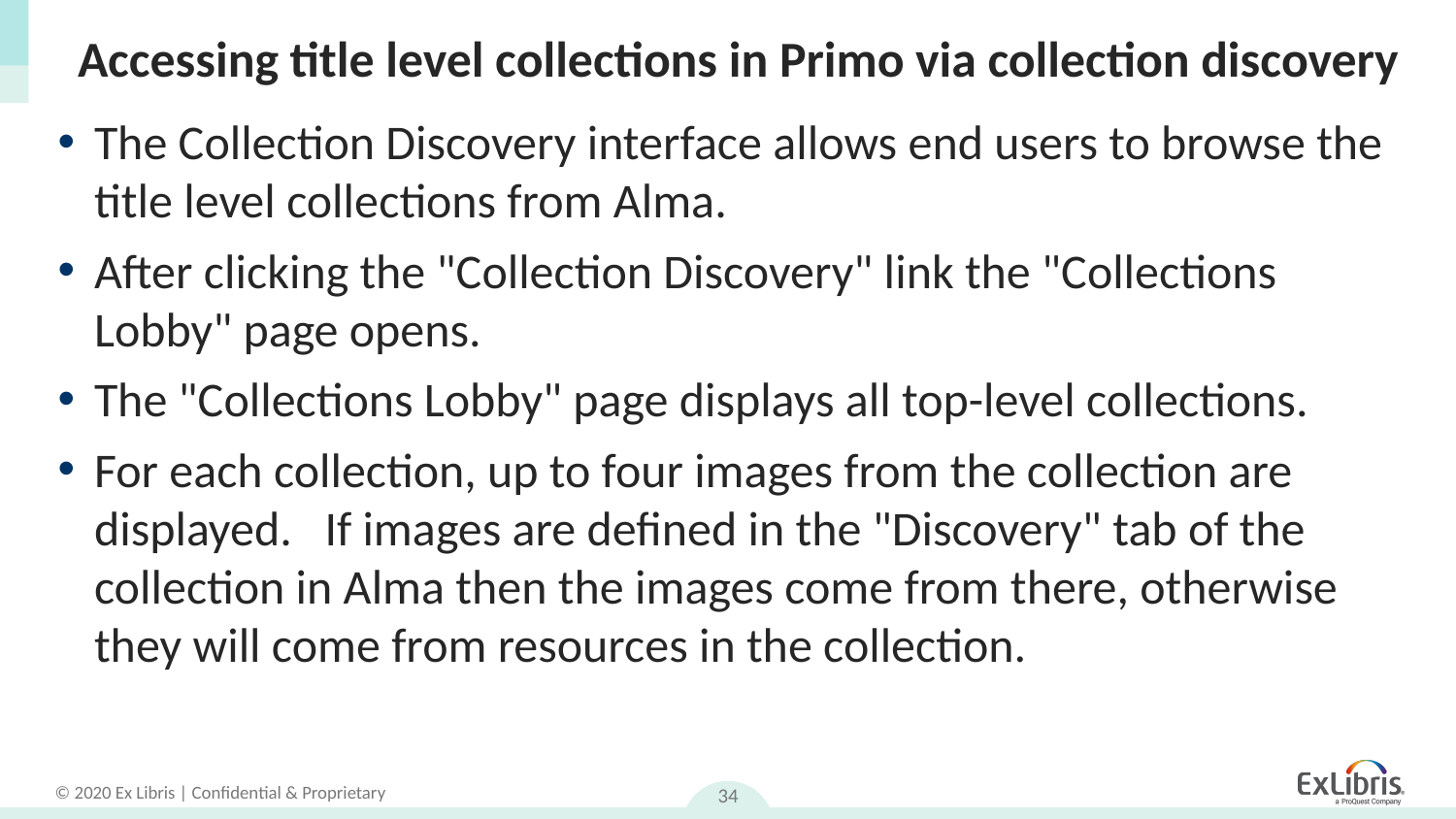

# Accessing title level collections in Primo via collection discovery
The Collection Discovery interface allows end users to browse the title level collections from Alma.
After clicking the "Collection Discovery" link the "Collections Lobby" page opens.
The "Collections Lobby" page displays all top-level collections.
For each collection, up to four images from the collection are displayed.   If images are defined in the "Discovery" tab of the collection in Alma then the images come from there, otherwise they will come from resources in the collection.
34